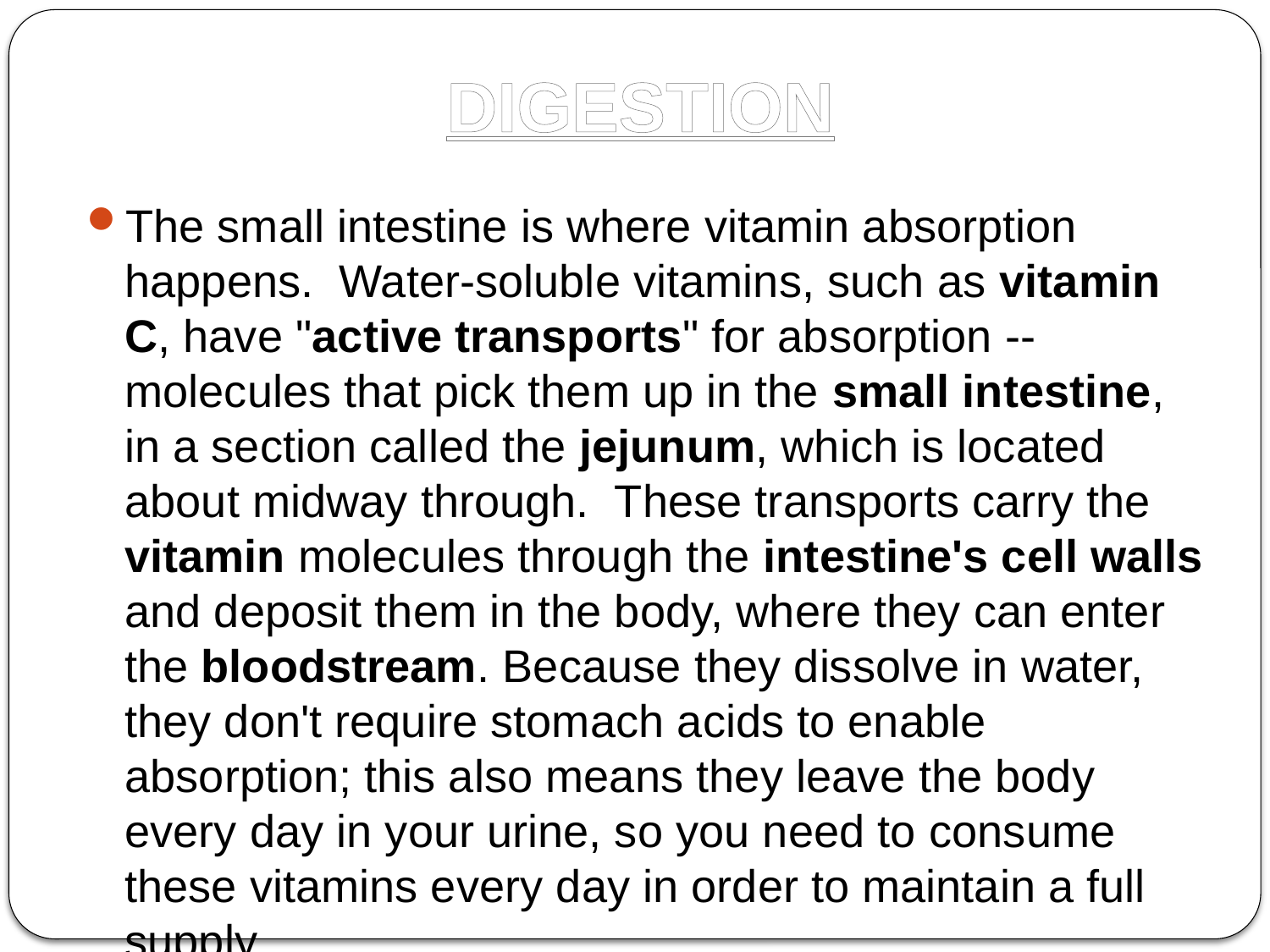

# DIGESTION
The small intestine is where vitamin absorption happens.  Water-soluble vitamins, such as vitamin C, have "active transports" for absorption -- molecules that pick them up in the small intestine, in a section called the jejunum, which is located about midway through.  These transports carry the vitamin molecules through the intestine's cell walls and deposit them in the body, where they can enter the bloodstream. Because they dissolve in water, they don't require stomach acids to enable absorption; this also means they leave the body every day in your urine, so you need to consume these vitamins every day in order to maintain a full supply.